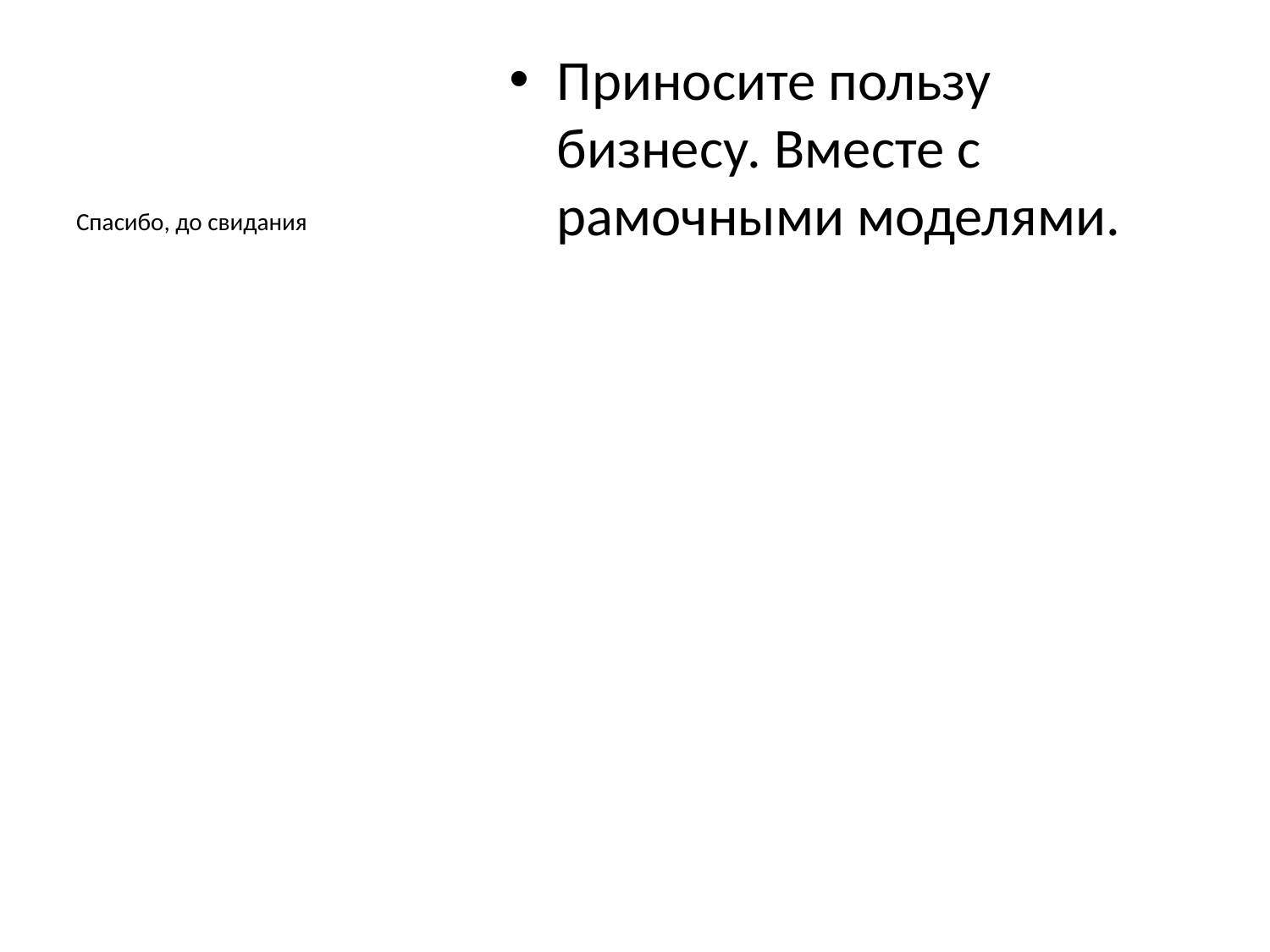

Приносите пользу бизнесу. Вместе с рамочными моделями.
Спасибо, до свидания